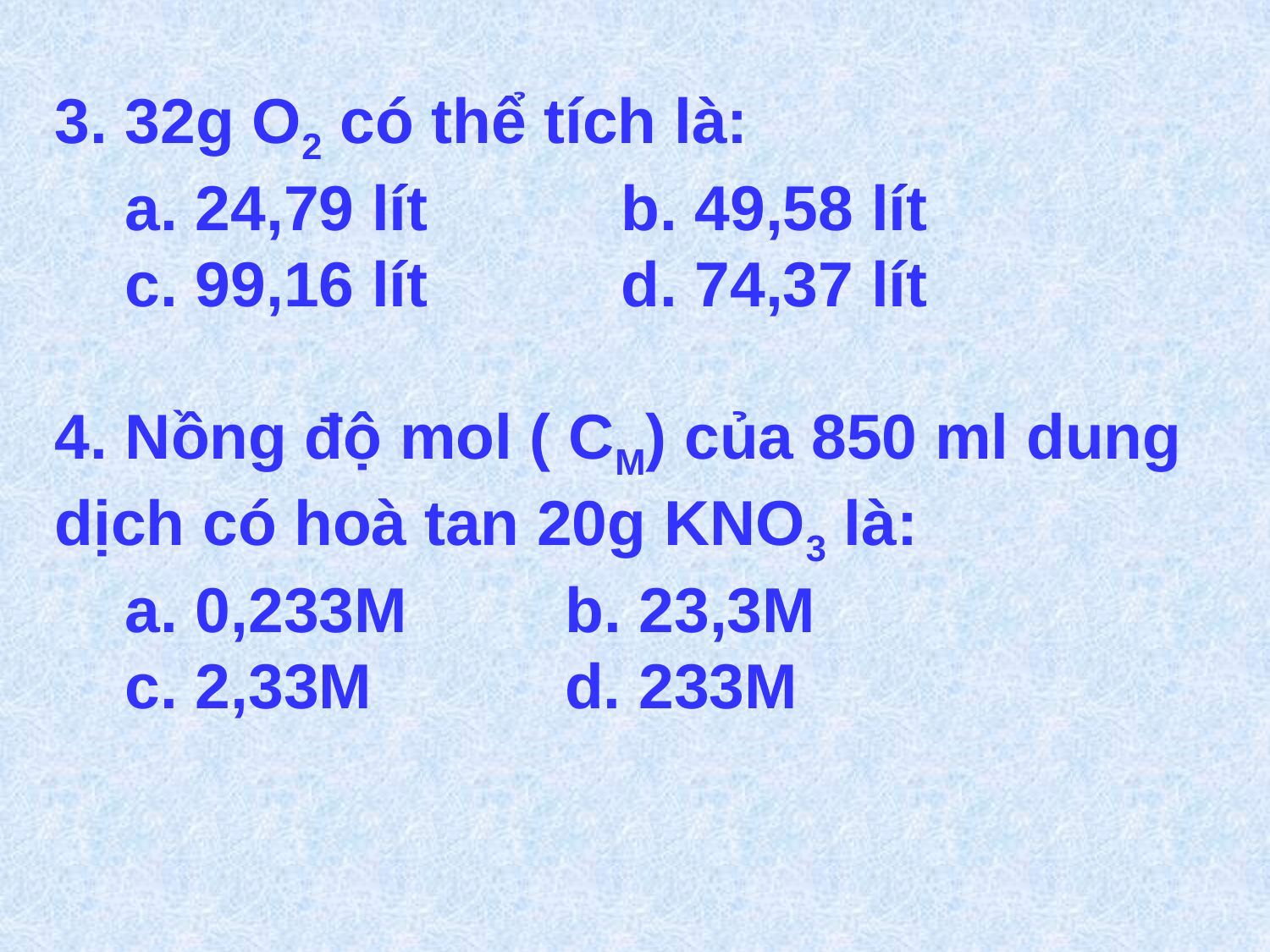

3. 32g O2 có thể tích là:
    a. 24,79 lít           b. 49,58 lít
    c. 99,16 lít           d. 74,37 lít

4. Nồng độ mol ( CM) của 850 ml dung dịch có hoà tan 20g KNO3 là:
    a. 0,233M         b. 23,3M
    c. 2,33M           d. 233M